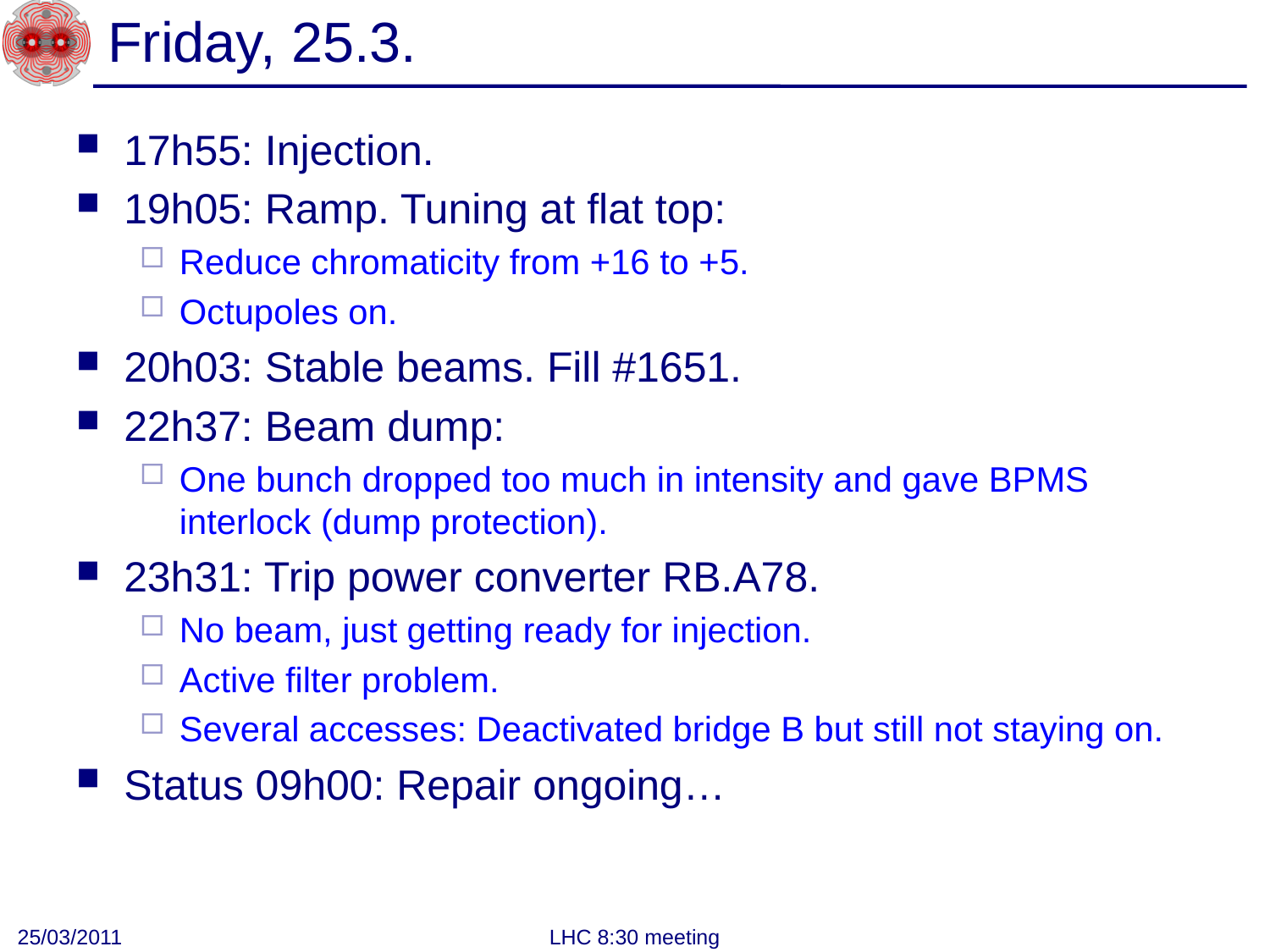

# Friday, 25.3.
17h55: Injection.
19h05: Ramp. Tuning at flat top:
Reduce chromaticity from +16 to +5.
Octupoles on.
20h03: Stable beams. Fill #1651.
22h37: Beam dump:
One bunch dropped too much in intensity and gave BPMS interlock (dump protection).
23h31: Trip power converter RB.A78.
No beam, just getting ready for injection.
Active filter problem.
Several accesses: Deactivated bridge B but still not staying on.
Status 09h00: Repair ongoing…
25/03/2011
LHC 8:30 meeting